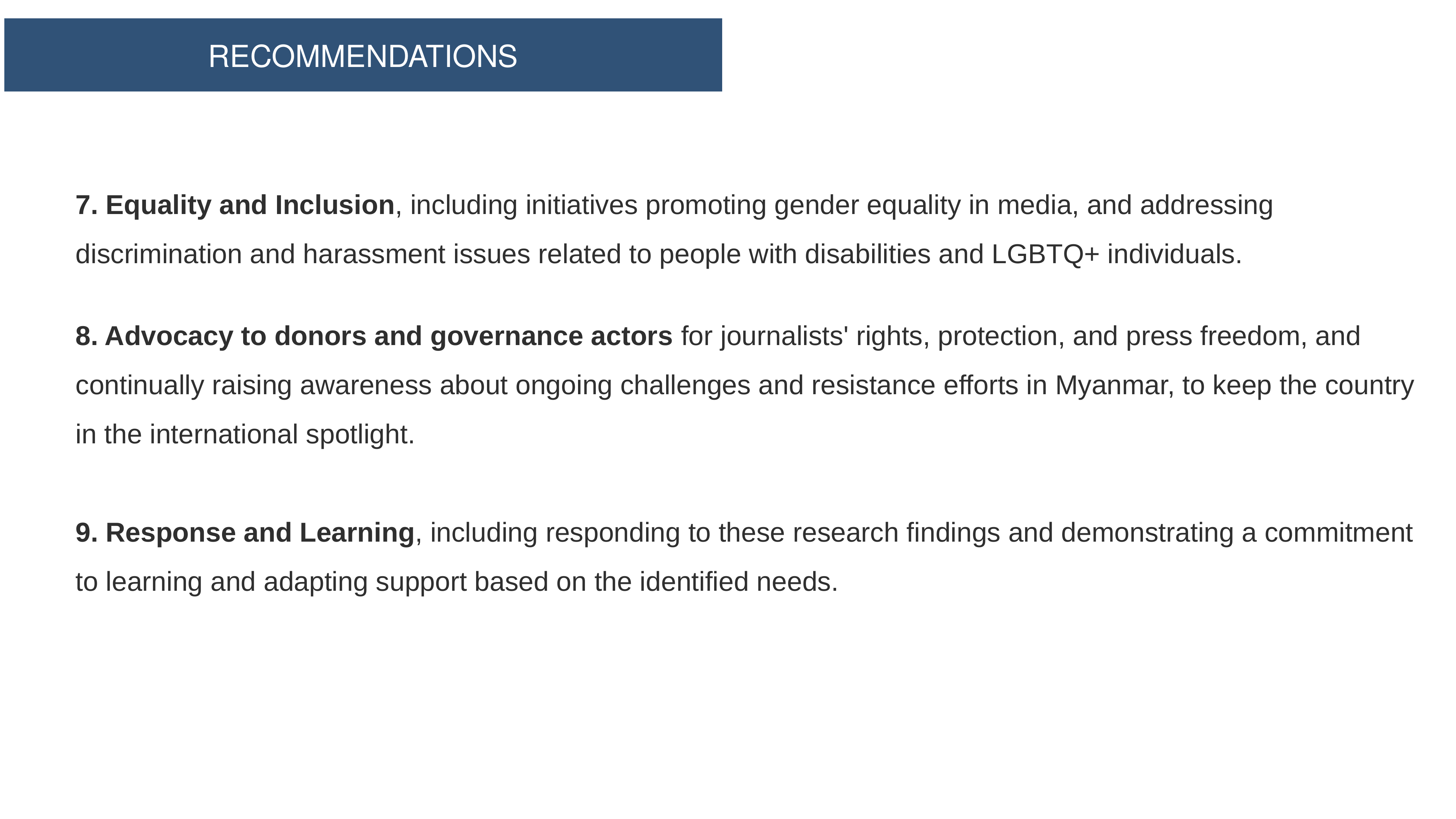

RECOMMENDATIONS

7. Equality and Inclusion, including initiatives promoting gender equality in media, and addressing discrimination and harassment issues related to people with disabilities and LGBTQ+ individuals.
8. Advocacy to donors and governance actors for journalists' rights, protection, and press freedom, and continually raising awareness about ongoing challenges and resistance efforts in Myanmar, to keep the country in the international spotlight.
9. Response and Learning, including responding to these research findings and demonstrating a commitment to learning and adapting support based on the identified needs.